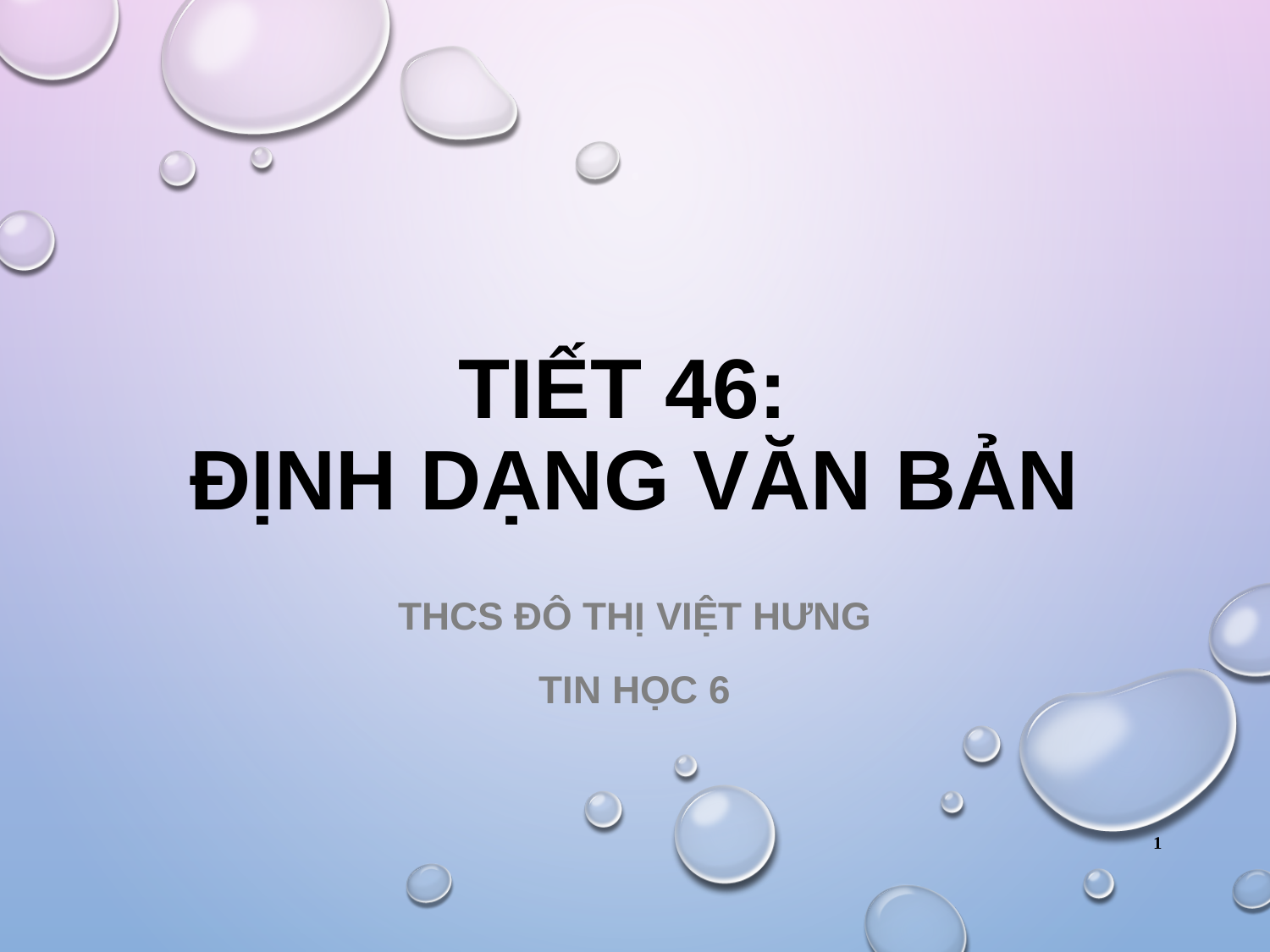

# TIẾT 46: ĐỊNH DẠNG VĂN BẢN
THCS ĐÔ THỊ VIỆT HƯNG
TIN HỌC 6
1